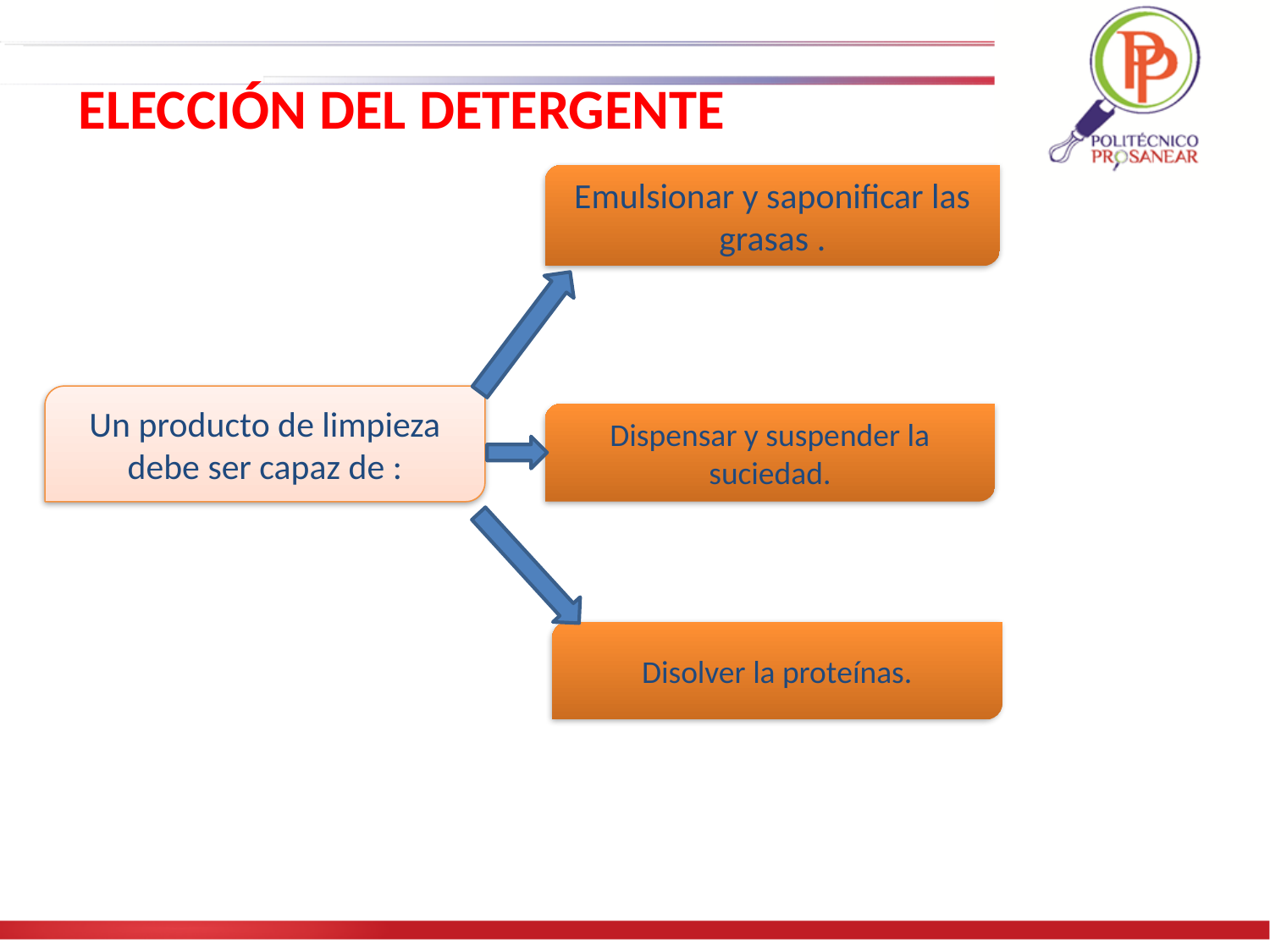

ELECCIÓN DEL DETERGENTE
Emulsionar y saponificar las grasas .

Un producto de limpieza debe ser capaz de :
Dispensar y suspender la suciedad.

Disolver la proteínas.